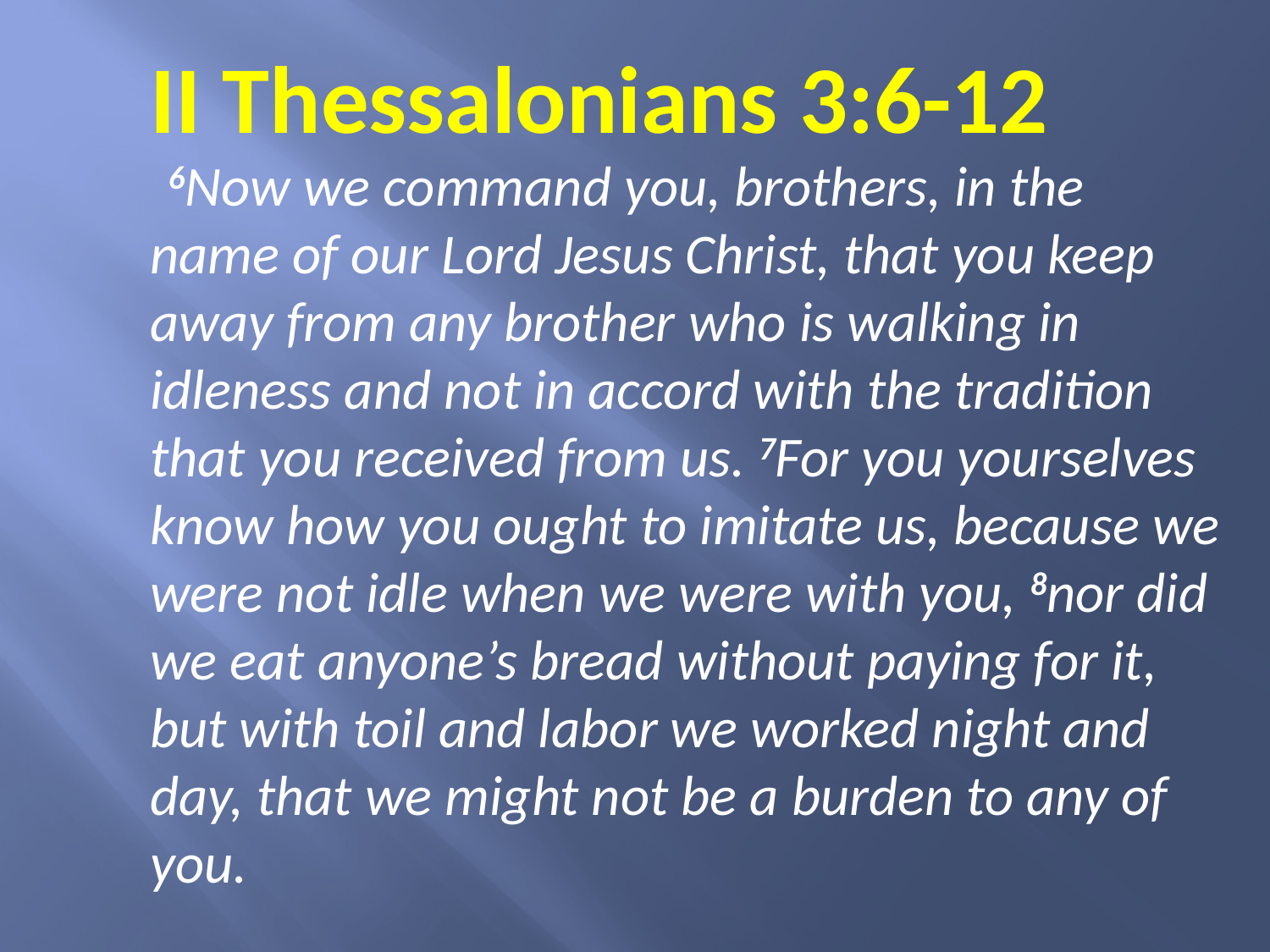

II Thessalonians 3:6-12
  6Now we command you, brothers, in the name of our Lord Jesus Christ, that you keep away from any brother who is walking in idleness and not in accord with the tradition that you received from us. 7For you yourselves know how you ought to imitate us, because we were not idle when we were with you, 8nor did we eat anyone’s bread without paying for it, but with toil and labor we worked night and day, that we might not be a burden to any of you.